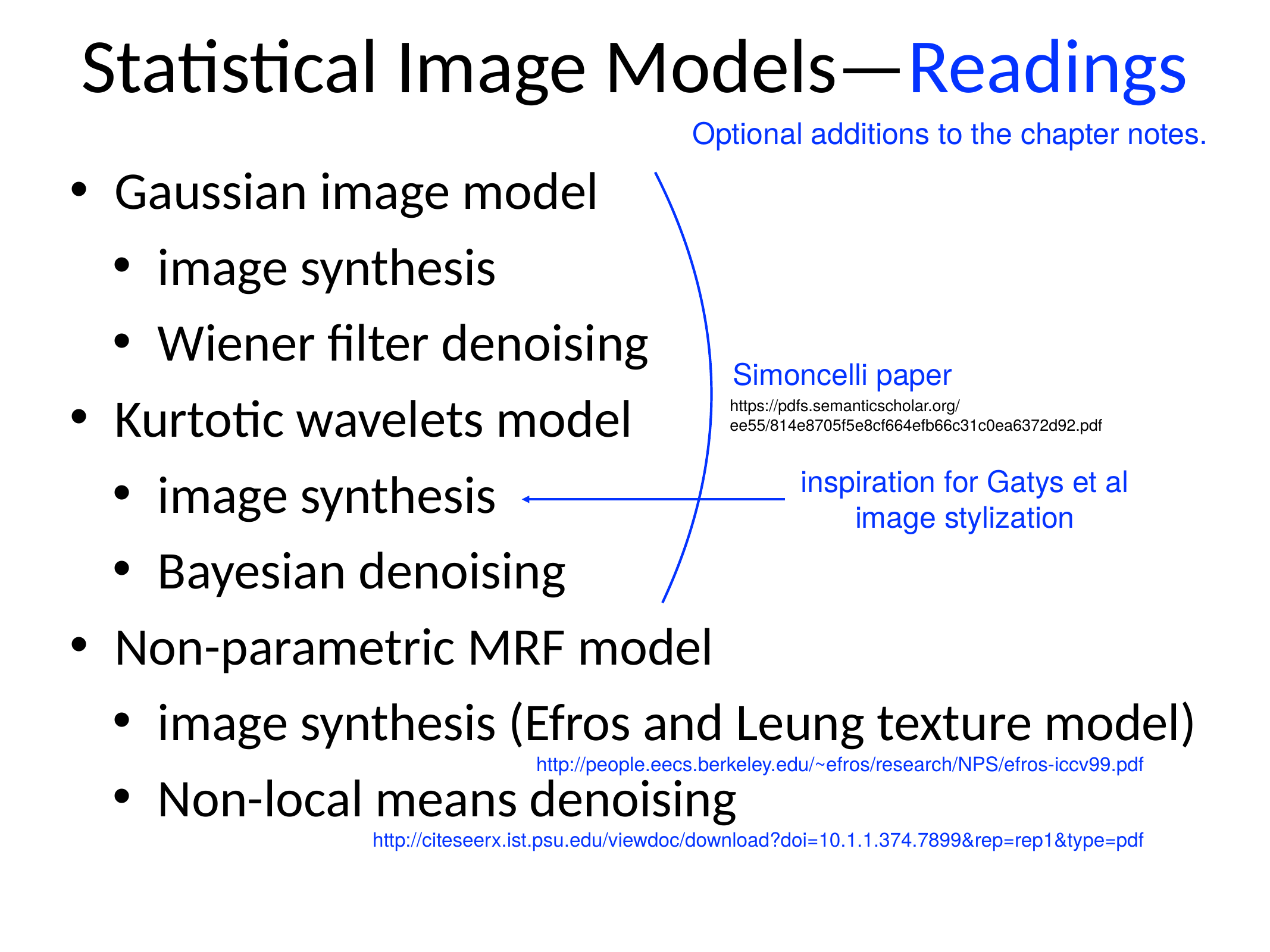

# Statistical Image Models—Readings
Optional additions to the chapter notes.
Gaussian image model
image synthesis
Wiener filter denoising
Kurtotic wavelets model
image synthesis
Bayesian denoising
Non-parametric MRF model
image synthesis (Efros and Leung texture model)
Non-local means denoising

Simoncelli paper
https://pdfs.semanticscholar.org/ee55/814e8705f5e8cf664efb66c31c0ea6372d92.pdf
inspiration for Gatys et al image stylization

http://people.eecs.berkeley.edu/~efros/research/NPS/efros-iccv99.pdf
http://citeseerx.ist.psu.edu/viewdoc/download?doi=10.1.1.374.7899&rep=rep1&type=pdf